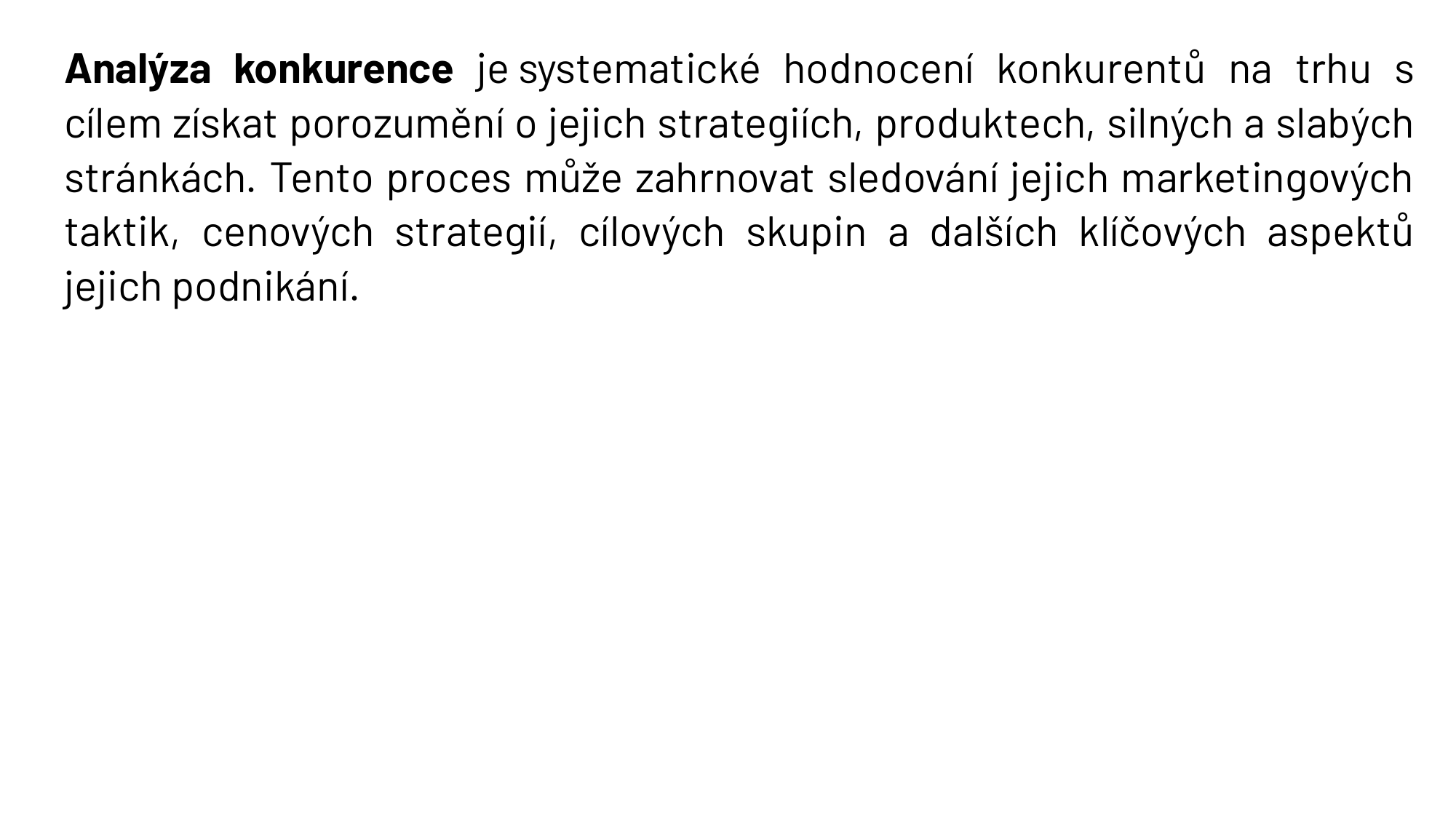

Analýza konkurence je systematické hodnocení konkurentů na trhu s cílem získat porozumění o jejich strategiích, produktech, silných a slabých stránkách. Tento proces může zahrnovat sledování jejich marketingových taktik, cenových strategií, cílových skupin a dalších klíčových aspektů jejich podnikání.